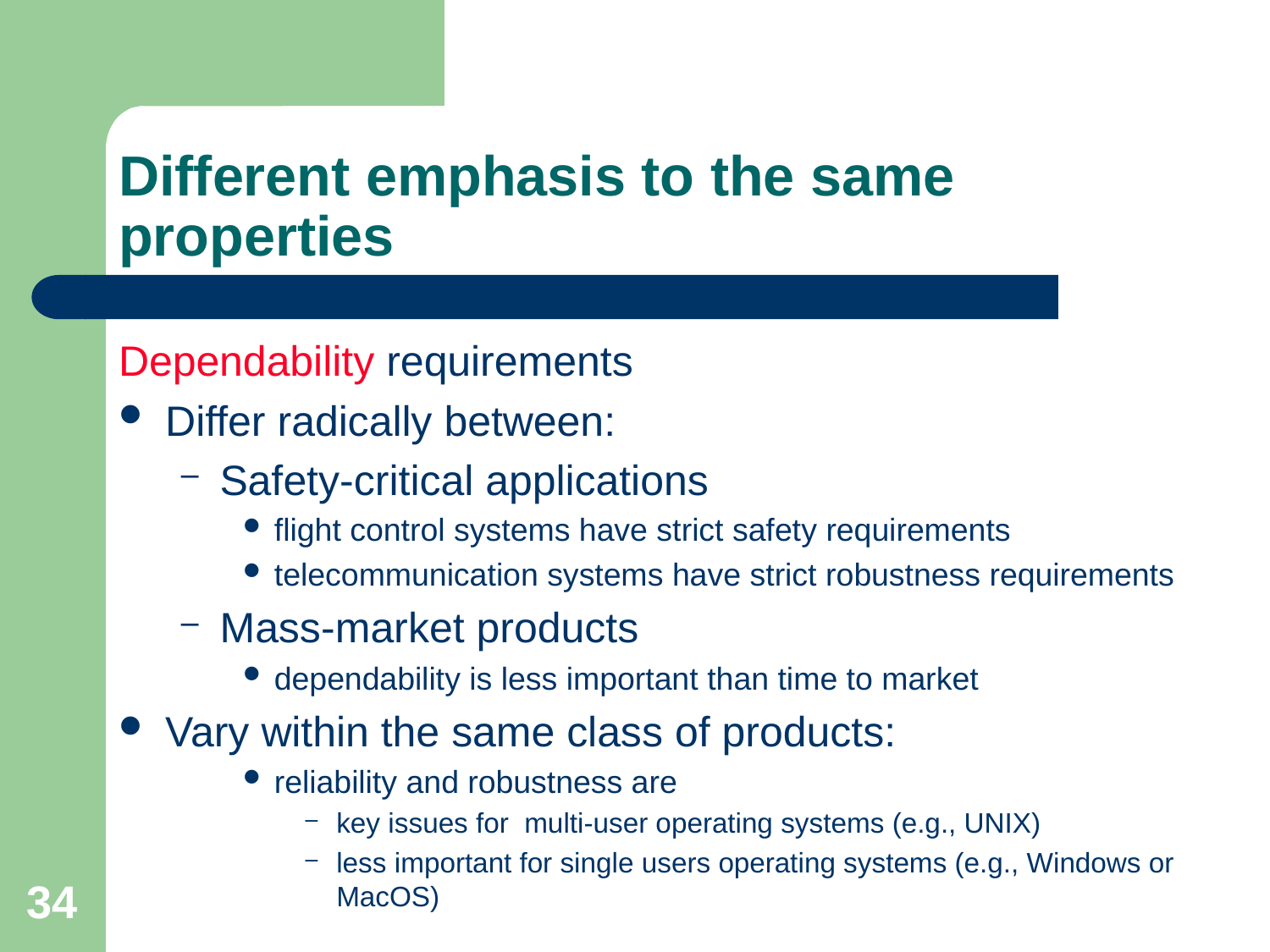

# Different emphasis to the same properties
Dependability requirements
Differ radically between:
Safety-critical applications
flight control systems have strict safety requirements
telecommunication systems have strict robustness requirements
Mass-market products
dependability is less important than time to market
Vary within the same class of products:
reliability and robustness are
key issues for  multi-user operating systems (e.g., UNIX)
less important for single users operating systems (e.g., Windows or MacOS)
34